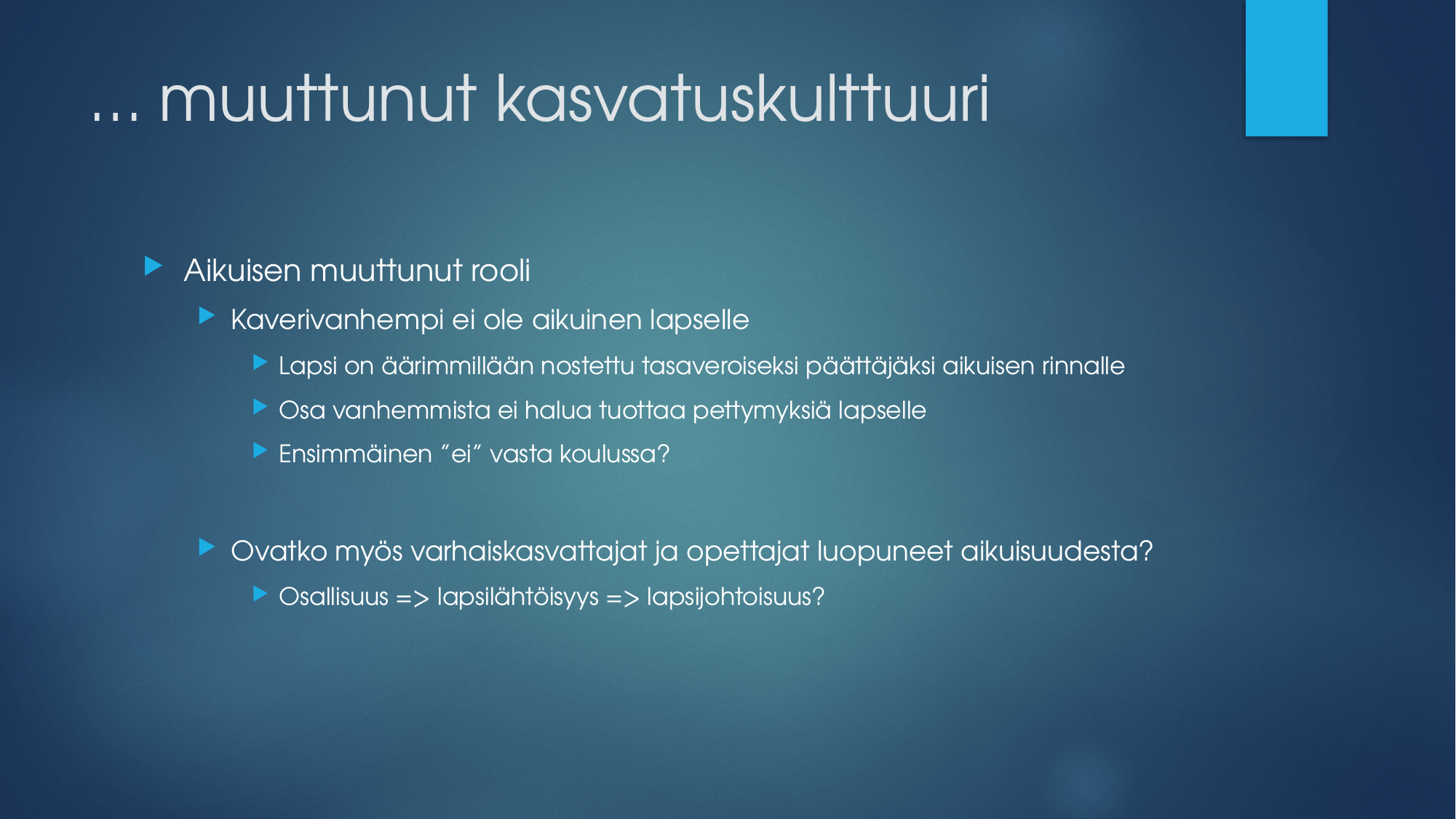

# … muuttunut kasvatuskulttuuri
Aikuisen muuttunut rooli
Kaverivanhempi ei ole aikuinen lapselle
Lapsi on äärimmillään nostettu tasaveroiseksi päättäjäksi aikuisen rinnalle
Osa vanhemmista ei halua tuottaa pettymyksiä lapselle
Ensimmäinen ”ei” vasta koulussa?

Ovatko myös varhaiskasvattajat ja opettajat luopuneet aikuisuudesta?
Osallisuus => lapsilähtöisyys => lapsijohtoisuus?